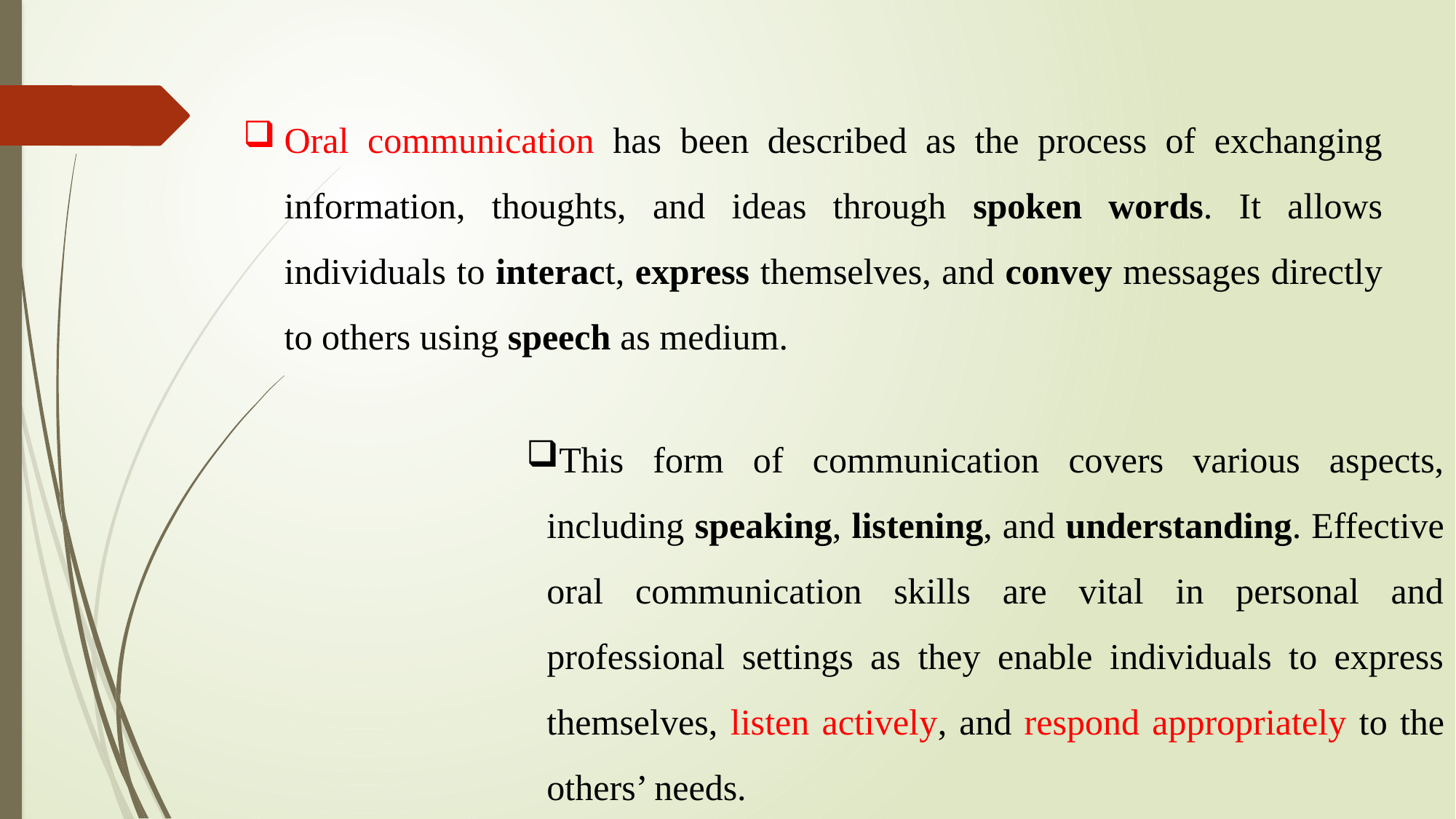

Oral communication has been described as the process of exchanging information, thoughts, and ideas through spoken words. It allows individuals to interact, express themselves, and convey messages directly to others using speech as medium.
This form of communication covers various aspects, including speaking, listening, and understanding. Effective oral communication skills are vital in personal and professional settings as they enable individuals to express themselves, listen actively, and respond appropriately to the others’ needs.